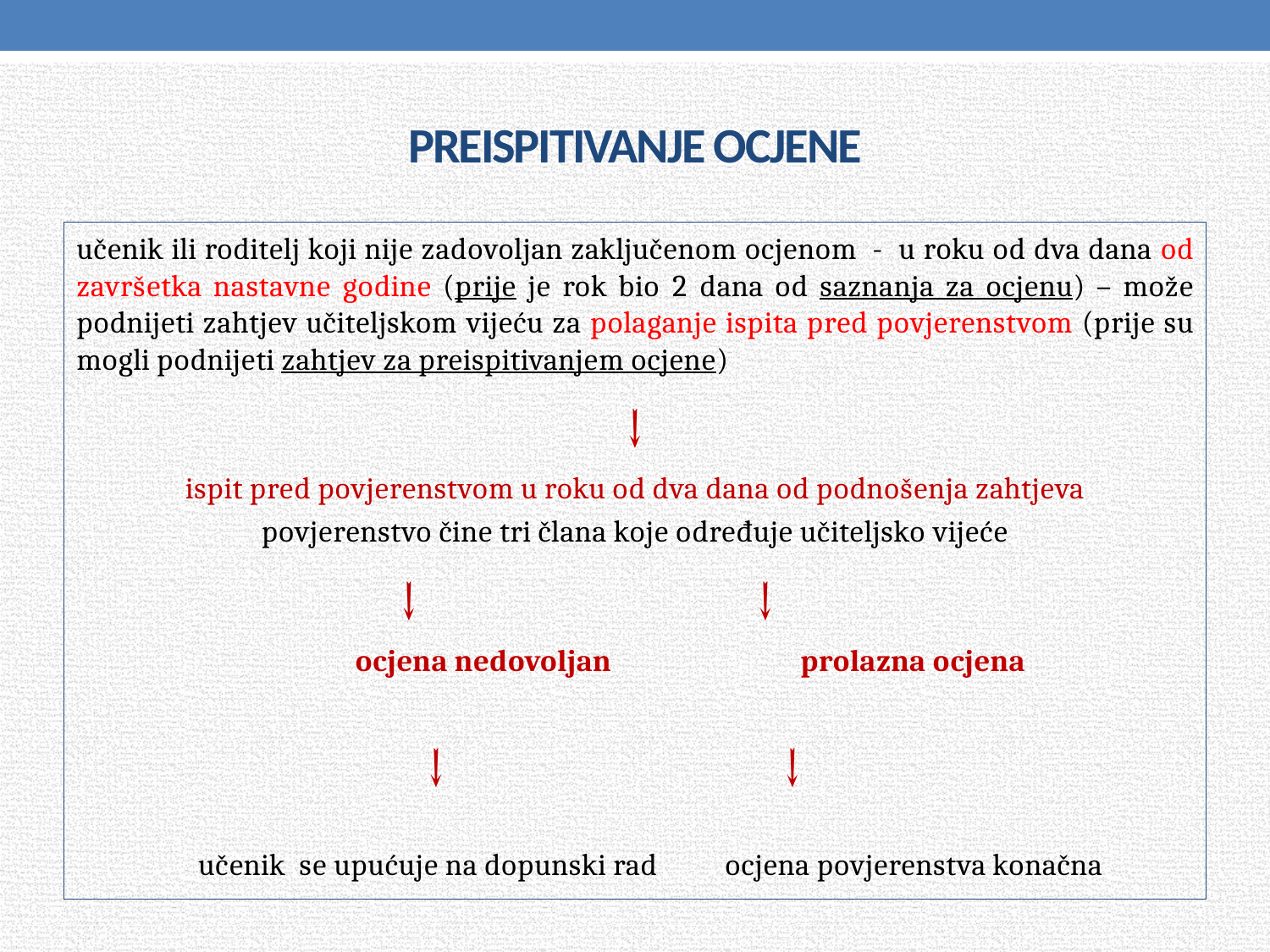

# PREISPITIVANJE OCJENE
učenik ili roditelj koji nije zadovoljan zaključenom ocjenom  -  u roku od dva dana od završetka nastavne godine (prije je rok bio 2 dana od saznanja za ocjenu) – može podnijeti zahtjev učiteljskom vijeću za polaganje ispita pred povjerenstvom (prije su mogli podnijeti zahtjev za preispitivanjem ocjene)
↓
ispit pred povjerenstvom u roku od dva dana od podnošenja zahtjeva
povjerenstvo čine tri člana koje određuje učiteljsko vijeće
↓                         ↓
	                       ocjena nedovoljan                            prolazna ocjena

                          ↓                         ↓
         učenik  se upućuje na dopunski rad          ocjena povjerenstva konačna